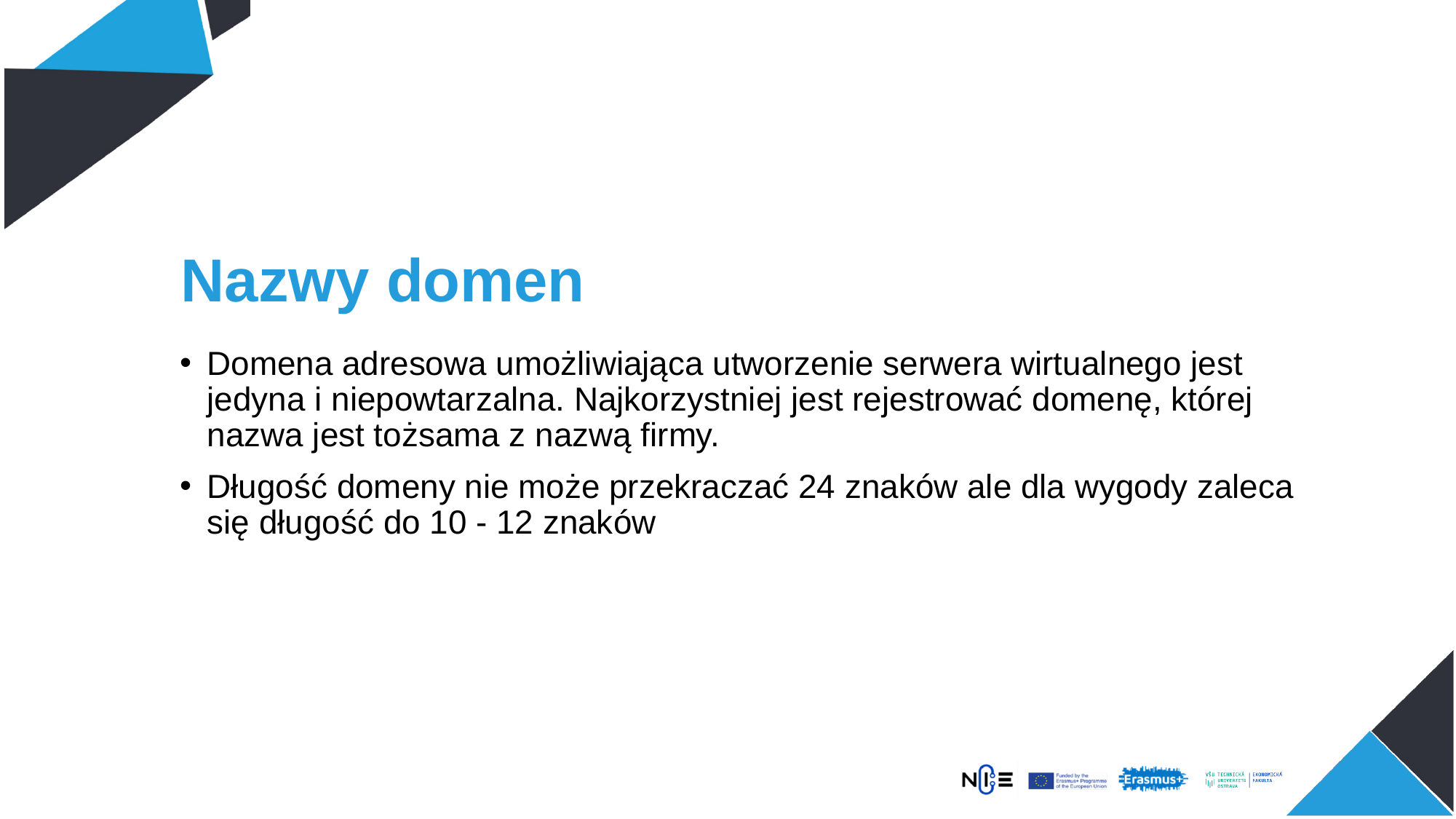

# Nazwy domen
Domena adresowa umożliwiająca utworzenie serwera wirtualnego jest jedyna i niepowtarzalna. Najkorzystniej jest rejestrować domenę, której nazwa jest tożsama z nazwą firmy.
Długość domeny nie może przekraczać 24 znaków ale dla wygody zaleca się długość do 10 - 12 znaków